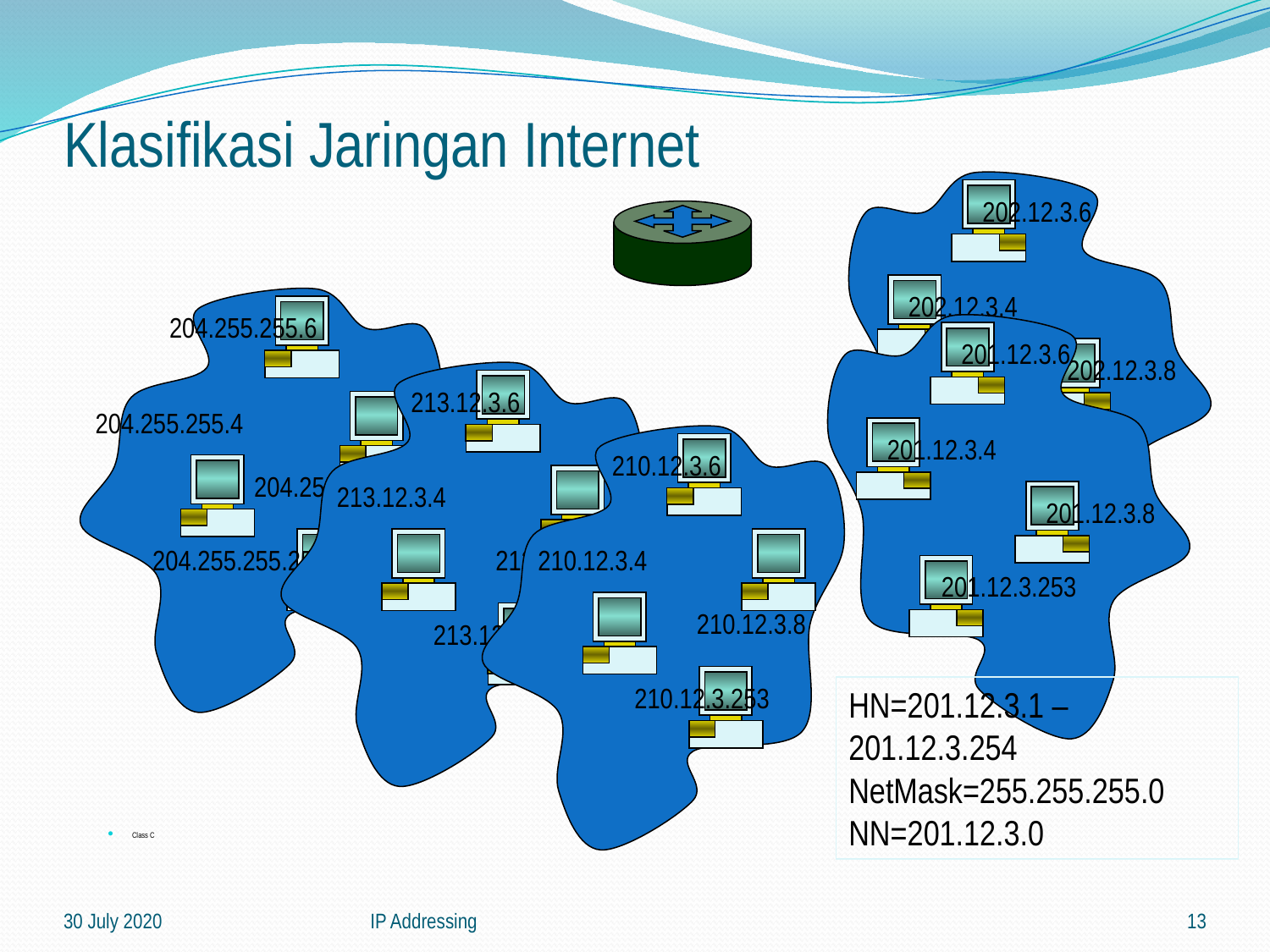

# Klasifikasi Jaringan Internet

202.12.3.6

202.12.3.4

202.12.3.8

202.12.3.253

204.255.255.6

204.255.255.4

204.255.255.8

204.255.255.253

201.12.3.6

201.12.3.4

201.12.3.8

201.12.3.253

213.12.3.6

213.12.3.4

213.12.3.8

213.12.3.253

210.12.3.6

210.12.3.4

210.12.3.8

210.12.3.253
HN=201.12.3.1 – 201.12.3.254
NetMask=255.255.255.0
NN=201.12.3.0
Class C
30 July 2020
IP Addressing
13